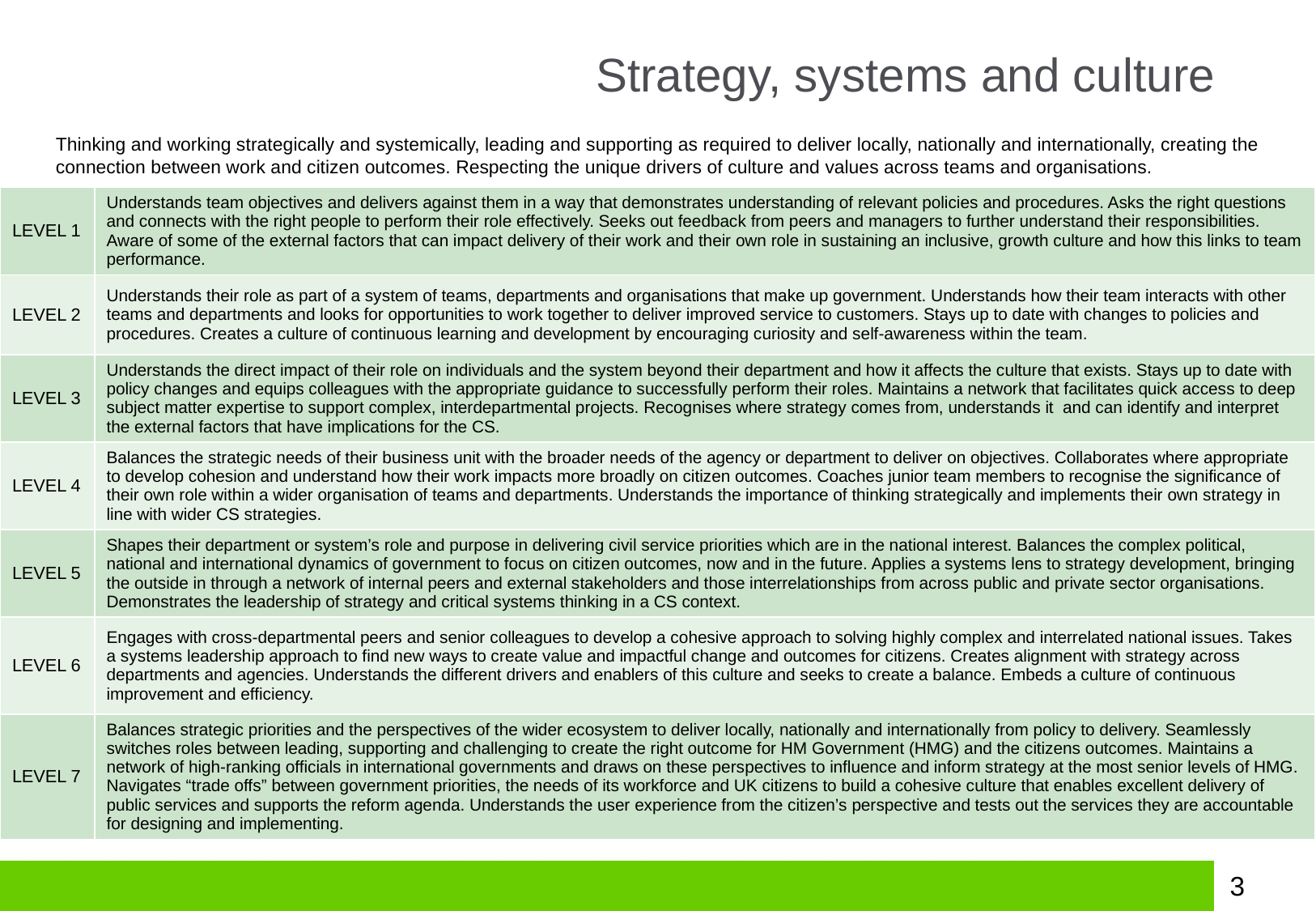

# Strategy, systems and culture
Thinking and working strategically and systemically, leading and supporting as required to deliver locally, nationally and internationally, creating the connection between work and citizen outcomes. Respecting the unique drivers of culture and values across teams and organisations.

| LEVEL 1 | Understands team objectives and delivers against them in a way that demonstrates understanding of relevant policies and procedures. Asks the right questions and connects with the right people to perform their role effectively. Seeks out feedback from peers and managers to further understand their responsibilities. Aware of some of the external factors that can impact delivery of their work and their own role in sustaining an inclusive, growth culture and how this links to team performance. |
| --- | --- |
| LEVEL 2 | Understands their role as part of a system of teams, departments and organisations that make up government. Understands how their team interacts with other teams and departments and looks for opportunities to work together to deliver improved service to customers. Stays up to date with changes to policies and procedures. Creates a culture of continuous learning and development by encouraging curiosity and self-awareness within the team. |
| LEVEL 3 | Understands the direct impact of their role on individuals and the system beyond their department and how it affects the culture that exists. Stays up to date with policy changes and equips colleagues with the appropriate guidance to successfully perform their roles. Maintains a network that facilitates quick access to deep subject matter expertise to support complex, interdepartmental projects. Recognises where strategy comes from, understands it and can identify and interpret the external factors that have implications for the CS. |
| LEVEL 4 | Balances the strategic needs of their business unit with the broader needs of the agency or department to deliver on objectives. Collaborates where appropriate to develop cohesion and understand how their work impacts more broadly on citizen outcomes. Coaches junior team members to recognise the significance of their own role within a wider organisation of teams and departments. Understands the importance of thinking strategically and implements their own strategy in line with wider CS strategies. |
| LEVEL 5 | Shapes their department or system’s role and purpose in delivering civil service priorities which are in the national interest. Balances the complex political, national and international dynamics of government to focus on citizen outcomes, now and in the future. Applies a systems lens to strategy development, bringing the outside in through a network of internal peers and external stakeholders and those interrelationships from across public and private sector organisations. Demonstrates the leadership of strategy and critical systems thinking in a CS context. |
| LEVEL 6 | Engages with cross-departmental peers and senior colleagues to develop a cohesive approach to solving highly complex and interrelated national issues. Takes a systems leadership approach to find new ways to create value and impactful change and outcomes for citizens. Creates alignment with strategy across departments and agencies. Understands the different drivers and enablers of this culture and seeks to create a balance. Embeds a culture of continuous improvement and efficiency. |
| LEVEL 7 | Balances strategic priorities and the perspectives of the wider ecosystem to deliver locally, nationally and internationally from policy to delivery. Seamlessly switches roles between leading, supporting and challenging to create the right outcome for HM Government (HMG) and the citizens outcomes. Maintains a network of high-ranking officials in international governments and draws on these perspectives to influence and inform strategy at the most senior levels of HMG. Navigates “trade offs” between government priorities, the needs of its workforce and UK citizens to build a cohesive culture that enables excellent delivery of public services and supports the reform agenda. Understands the user experience from the citizen’s perspective and tests out the services they are accountable for designing and implementing. |

3